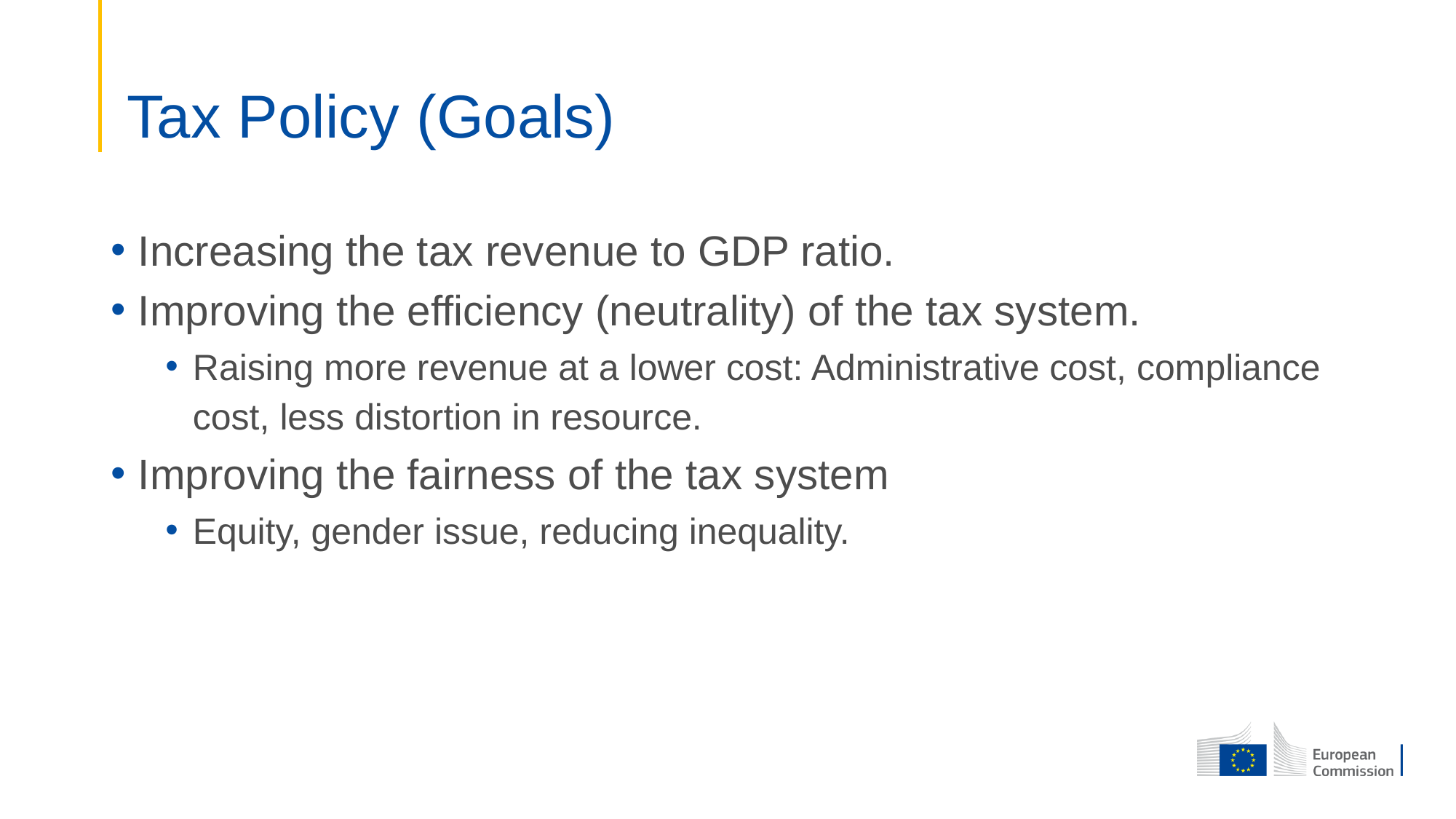

# Tax Policy (Goals)
Increasing the tax revenue to GDP ratio.
Improving the efficiency (neutrality) of the tax system.
Raising more revenue at a lower cost: Administrative cost, compliance cost, less distortion in resource.
Improving the fairness of the tax system
Equity, gender issue, reducing inequality.